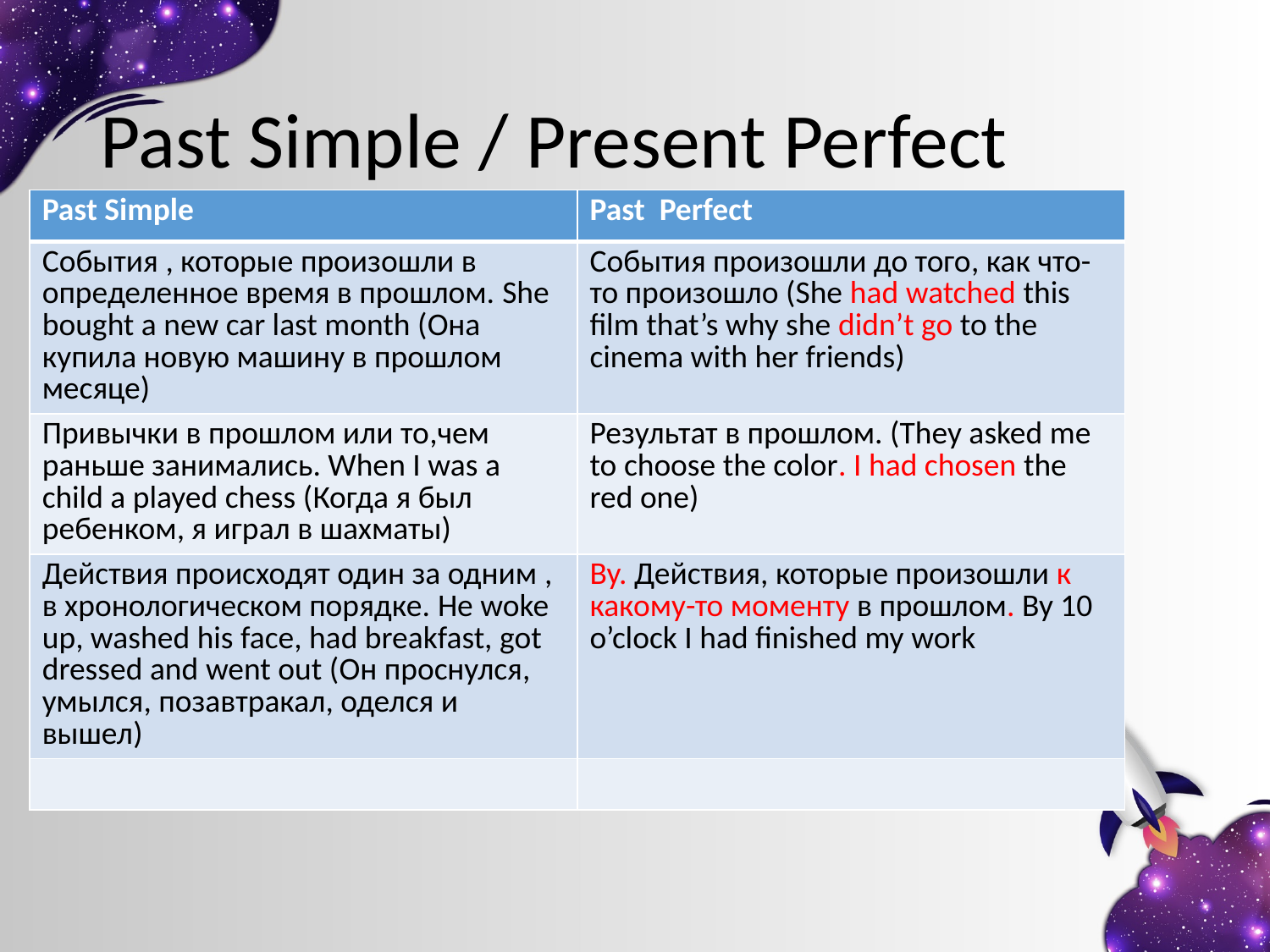

# Past Simple / Present Perfect
| Past Simple | Past Perfect |
| --- | --- |
| События , которые произошли в определенное время в прошлом. She bought a new car last month (Она купила новую машину в прошлом месяце) | События произошли до того, как что-то произошло (She had watched this film that’s why she didn’t go to the cinema with her friends) |
| Привычки в прошлом или то,чем раньше занимались. When I was a child a played chess (Когда я был ребенком, я играл в шахматы) | Результат в прошлом. (They asked me to choose the color. I had chosen the red one) |
| Действия происходят один за одним , в хронологическом порядке. He woke up, washed his face, had breakfast, got dressed and went out (Он проснулся, умылся, позавтракал, оделся и вышел) | By. Действия, которые произошли к какому-то моменту в прошлом. By 10 o’clock I had finished my work |
|  |  |